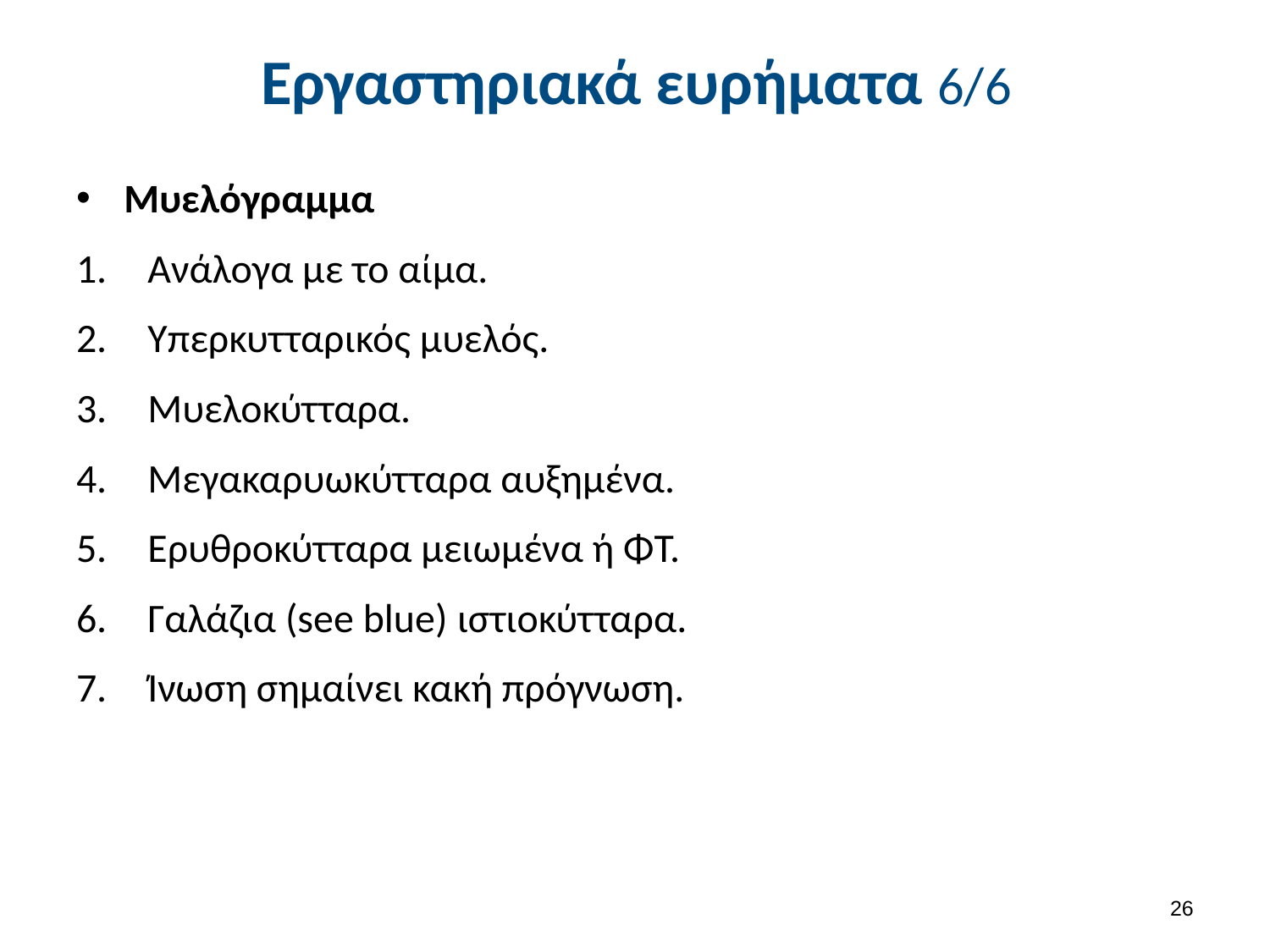

# Εργαστηριακά ευρήματα 6/6
Μυελόγραμμα
Ανάλογα με το αίμα.
Υπερκυτταρικός μυελός.
Μυελοκύτταρα.
Μεγακαρυωκύτταρα αυξημένα.
Ερυθροκύτταρα μειωμένα ή ΦΤ.
Γαλάζια (see blue) ιστιοκύτταρα.
Ίνωση σημαίνει κακή πρόγνωση.
26